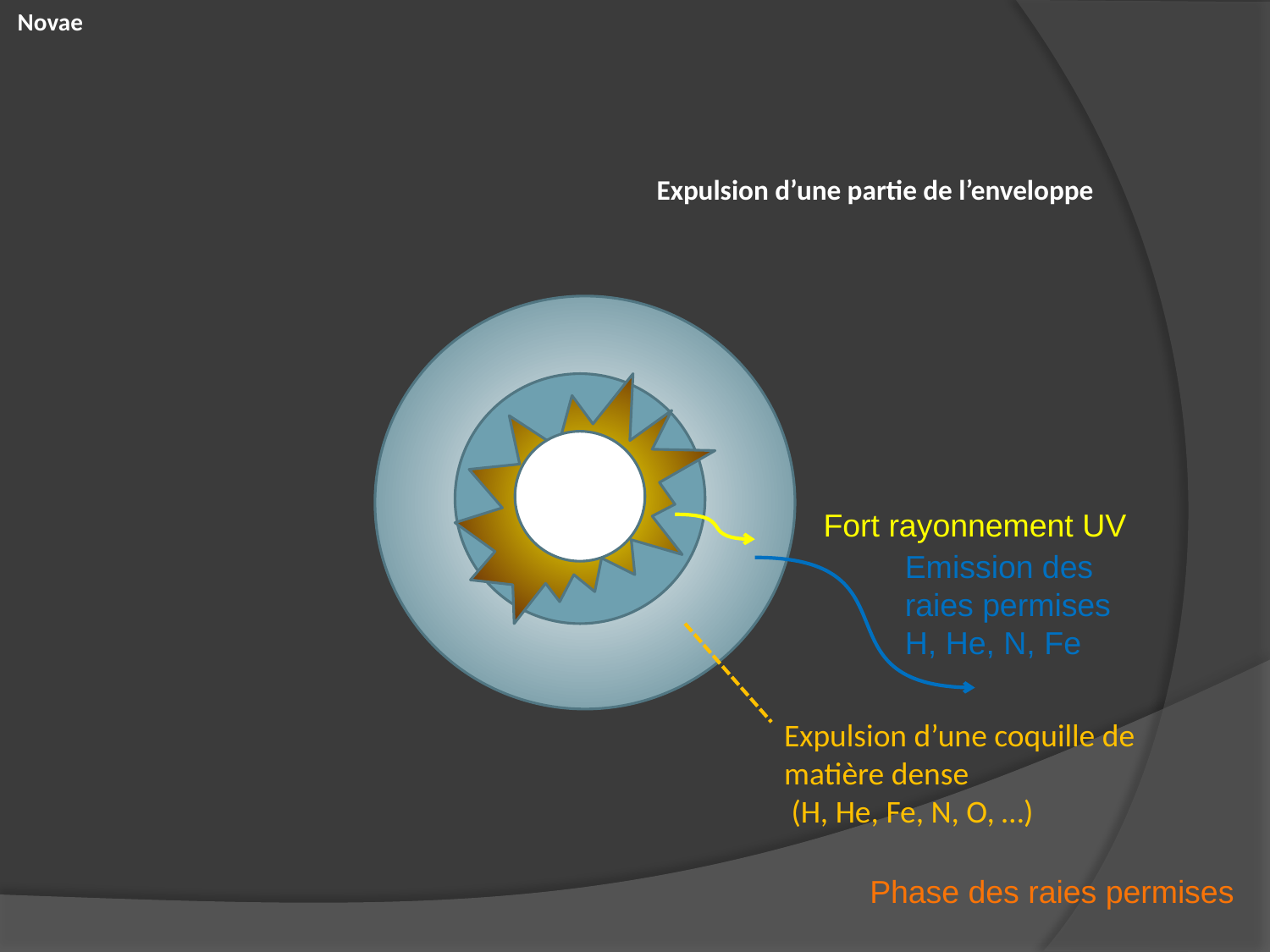

Novae
Expulsion d’une partie de l’enveloppe

Fort rayonnement UV
Emission des raies permises H, He, N, Fe
Expulsion d’une coquille de matière dense
 (H, He, Fe, N, O, …)
Phase des raies permises